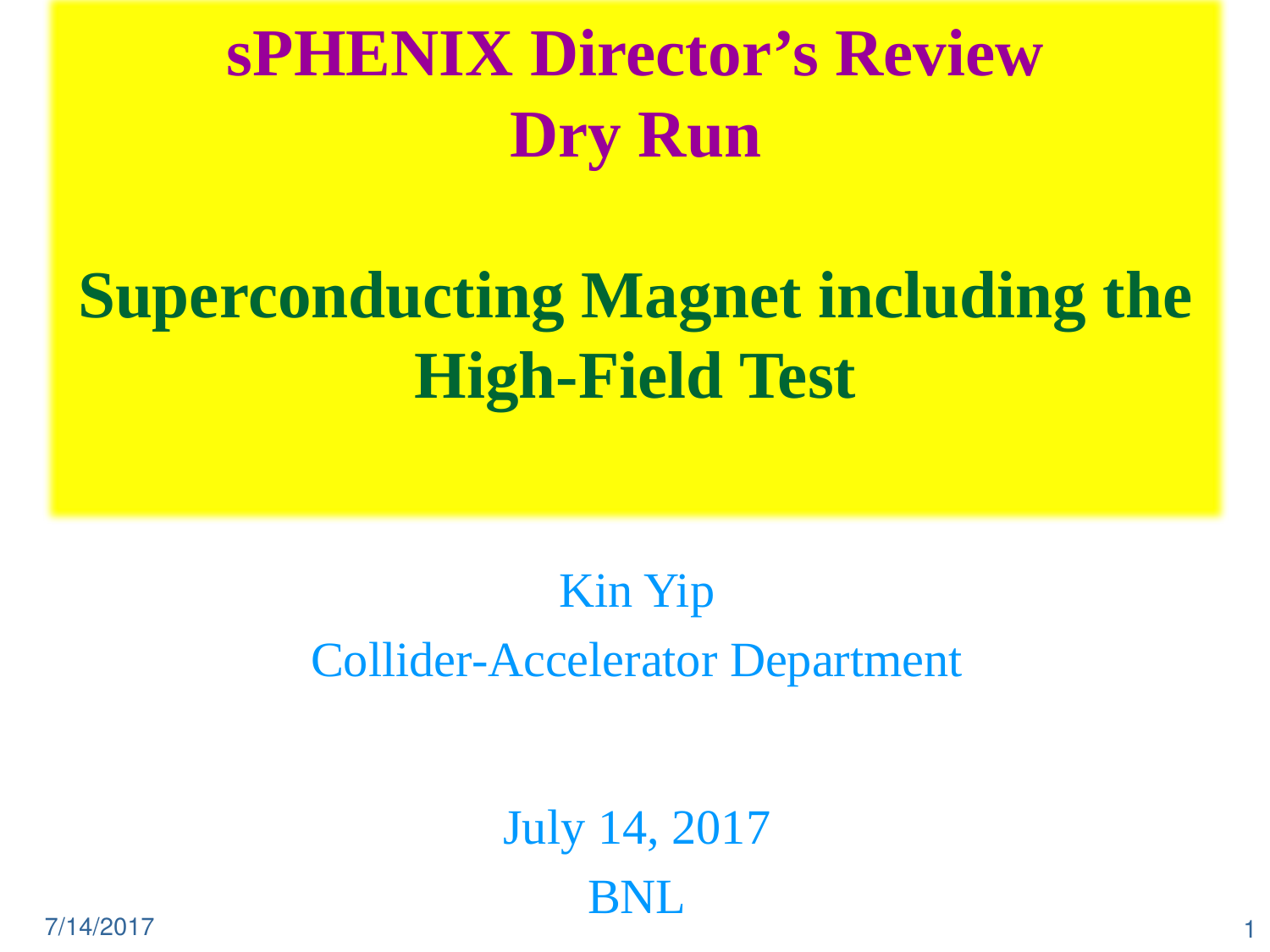

sPHENIX Director’s Review
Dry Run

Superconducting Magnet including the High-Field Test

Kin Yip
Collider-Accelerator Department

July 14, 2017
BNL
7/14/2017
1